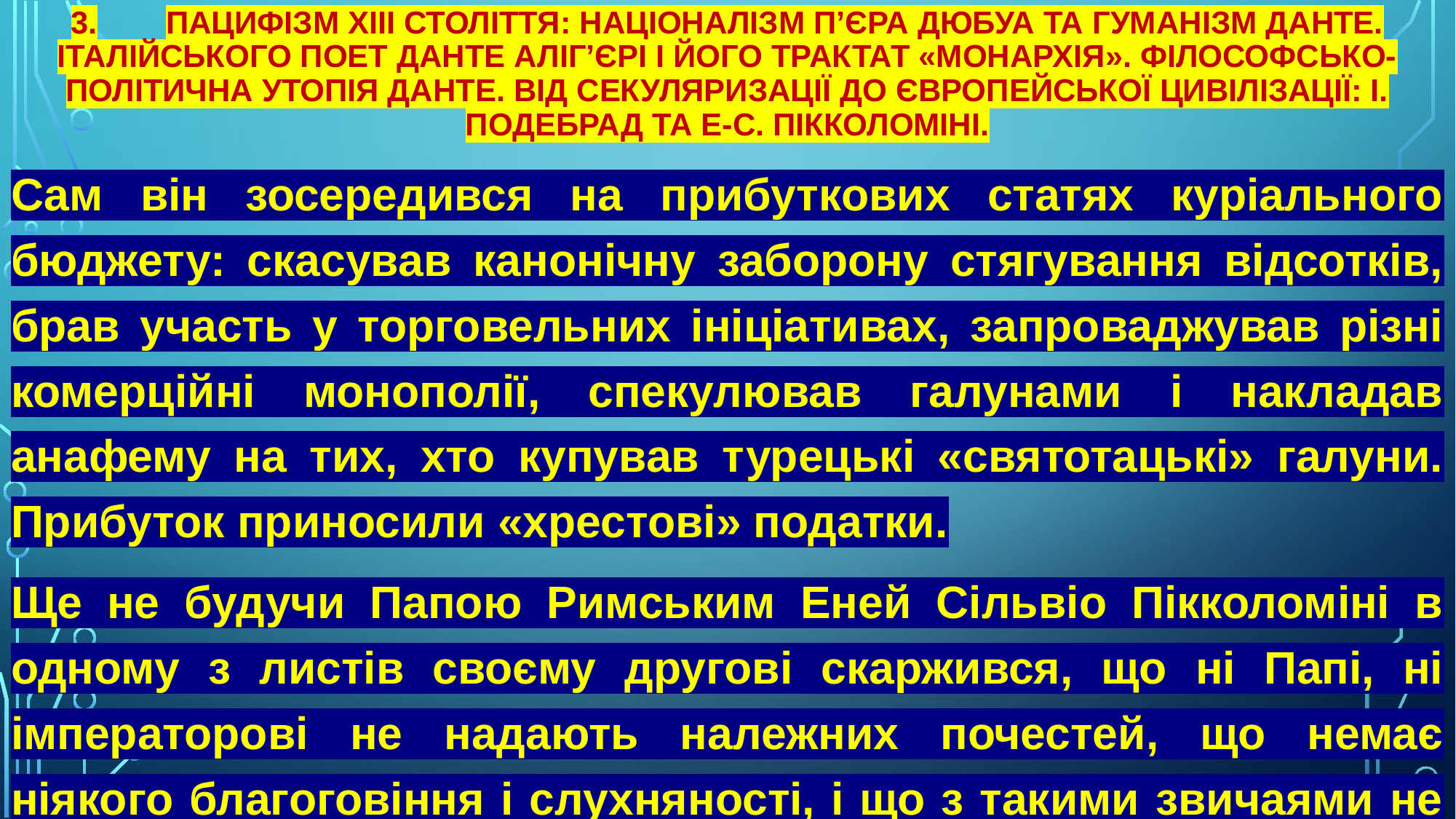

# 3.	Пацифізм XIII століття: націоналізм П’єра Дюбуа та гуманізм Данте. Італійського поет Данте Аліг’єрі і його трактат «Монархія». Філософсько-політична утопія Данте. Від секуляризації до європейської цивілізації: І. Подебрад та Е-С. Пікколоміні.
Сам він зосередився на прибуткових статях куріального бюджету: скасував канонічну заборону стягування відсотків, брав участь у торговельних ініціативах, запроваджував різні комерційні монополії, спекулював галунами і накладав анафему на тих, хто купував турецькі «святотацькі» галуни. Прибуток приносили «хрестові» податки.
Ще не будучи Папою Римським Еней Сільвіо Пікколоміні в одному з листів своєму другові скаржився, що ні Папі, ні імператорові не надають належних почестей, що немає ніякого благоговіння і слухняності, і що з такими звичаями не можна знищити турецьку армію.